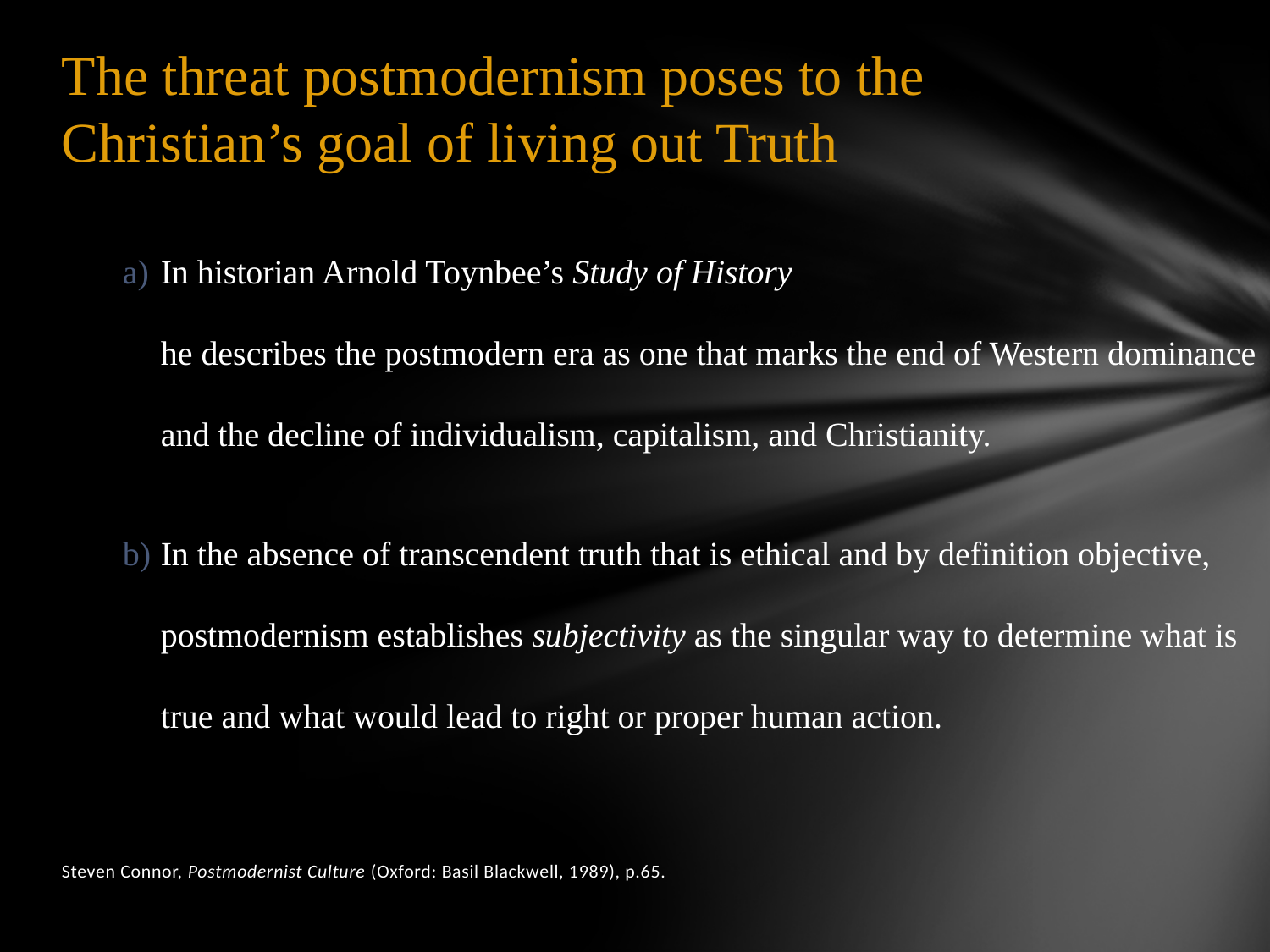

# The threat postmodernism poses to the Christian’s goal of living out Truth
In historian Arnold Toynbee’s Study of History
he describes the postmodern era as one that marks the end of Western dominance and the decline of individualism, capitalism, and Christianity.
In the absence of transcendent truth that is ethical and by definition objective, postmodernism establishes subjectivity as the singular way to determine what is true and what would lead to right or proper human action.

Steven Connor, Postmodernist Culture (Oxford: Basil Blackwell, 1989), p.65.